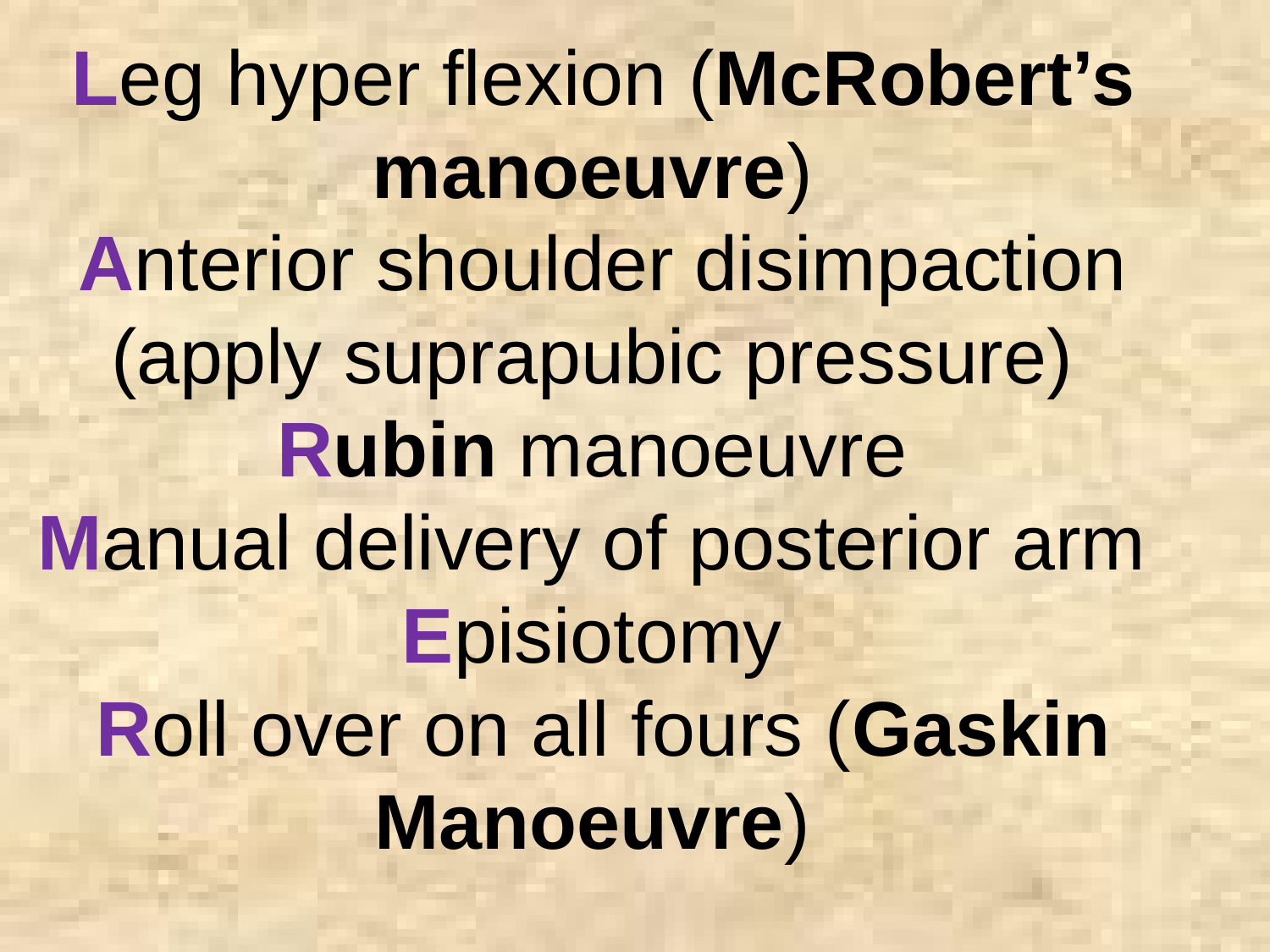

Leg hyper flexion (McRobert’s manoeuvre)
Anterior shoulder disimpaction (apply suprapubic pressure)
Rubin manoeuvre
Manual delivery of posterior arm
Episiotomy
Roll over on all fours (Gaskin Manoeuvre)